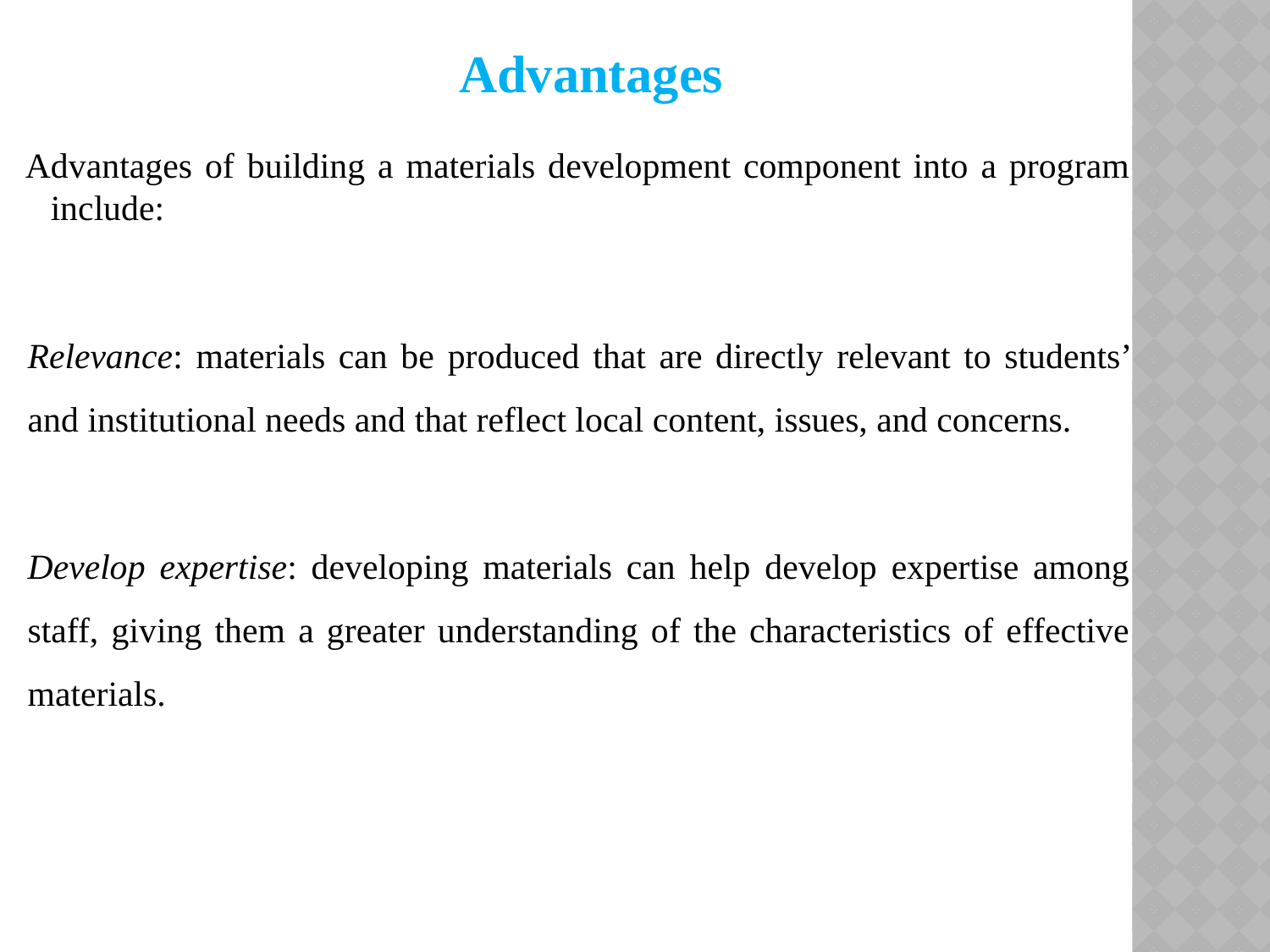

Advantages
 Advantages of building a materials development component into a program include:

Relevance: materials can be produced that are directly relevant to students’ and institutional needs and that reflect local content, issues, and concerns.

Develop expertise: developing materials can help develop expertise among staff, giving them a greater understanding of the characteristics of effective materials.